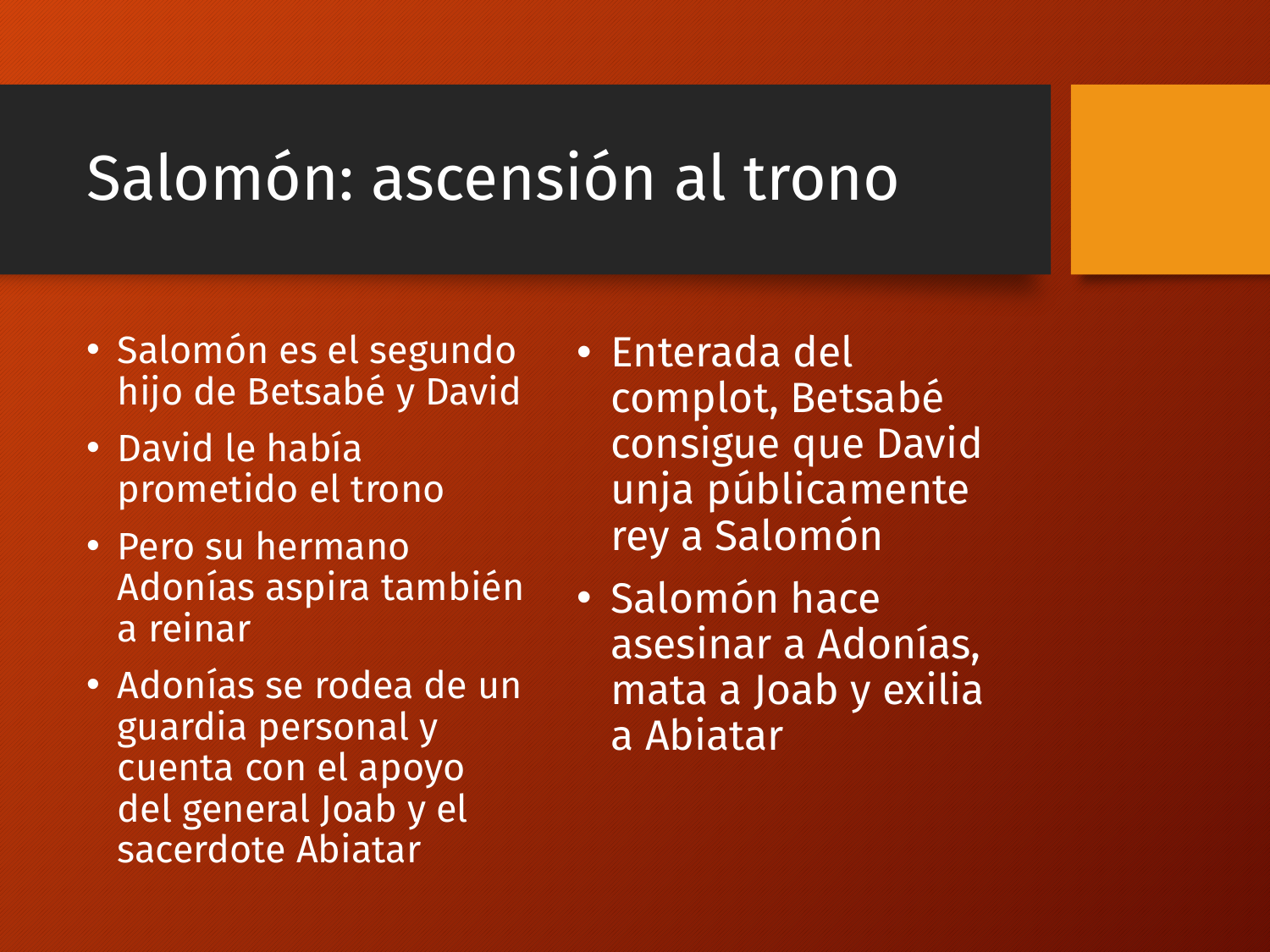

# Salomón: ascensión al trono
Salomón es el segundo hijo de Betsabé y David
David le había prometido el trono
Pero su hermano Adonías aspira también a reinar
Adonías se rodea de un guardia personal y cuenta con el apoyo del general Joab y el sacerdote Abiatar

Enterada del complot, Betsabé consigue que David unja públicamente rey a Salomón
Salomón hace asesinar a Adonías, mata a Joab y exilia a Abiatar